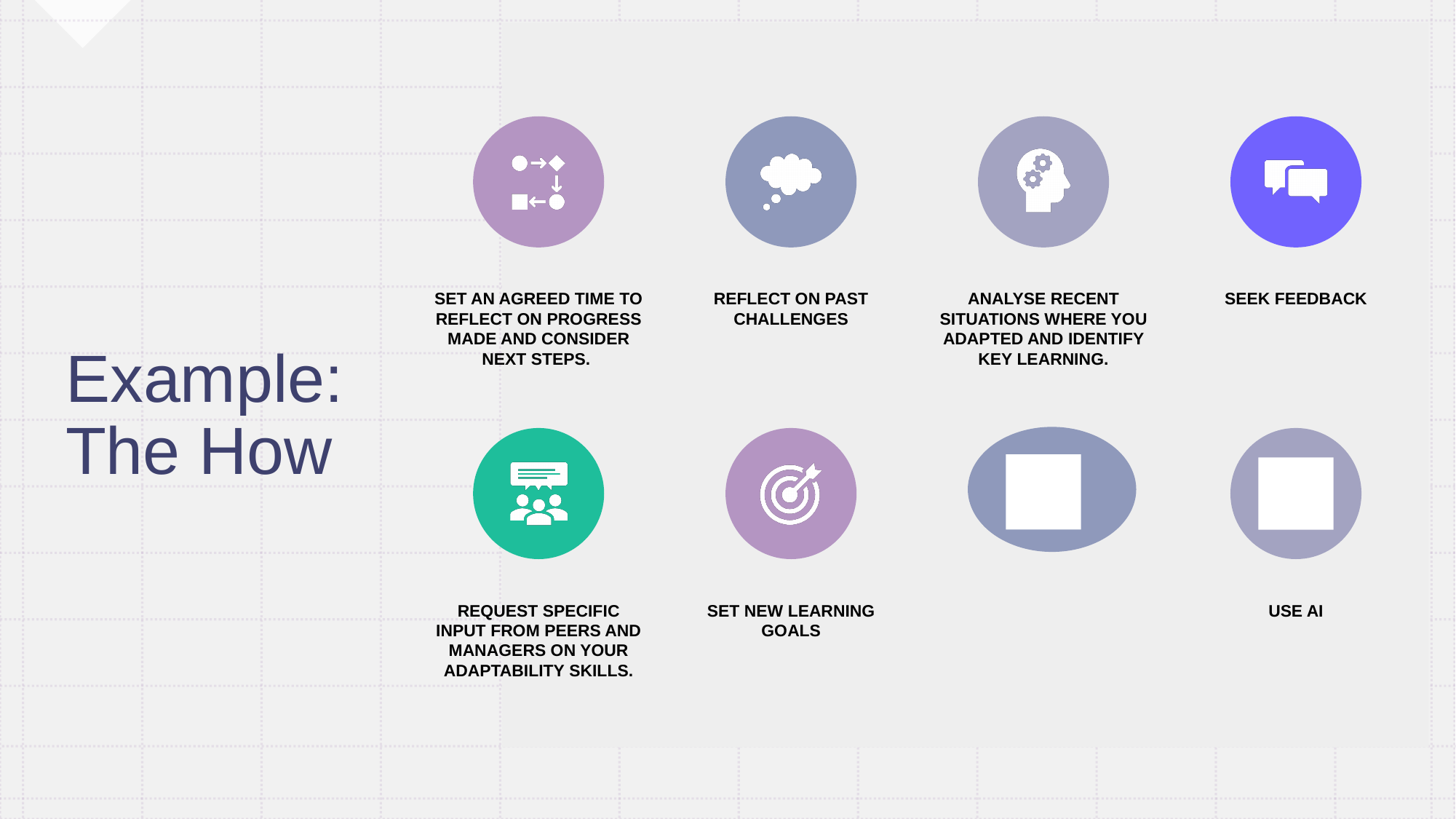

Set an agreed time to reflect on progress made and consider next steps.
Reflect on past challenges
Analyse recent situations where you adapted and identify key learning.
Seek feedback
Request specific input from peers and managers on your adaptability skills.
Set New Learning Goals

Use AI
# Example: The How